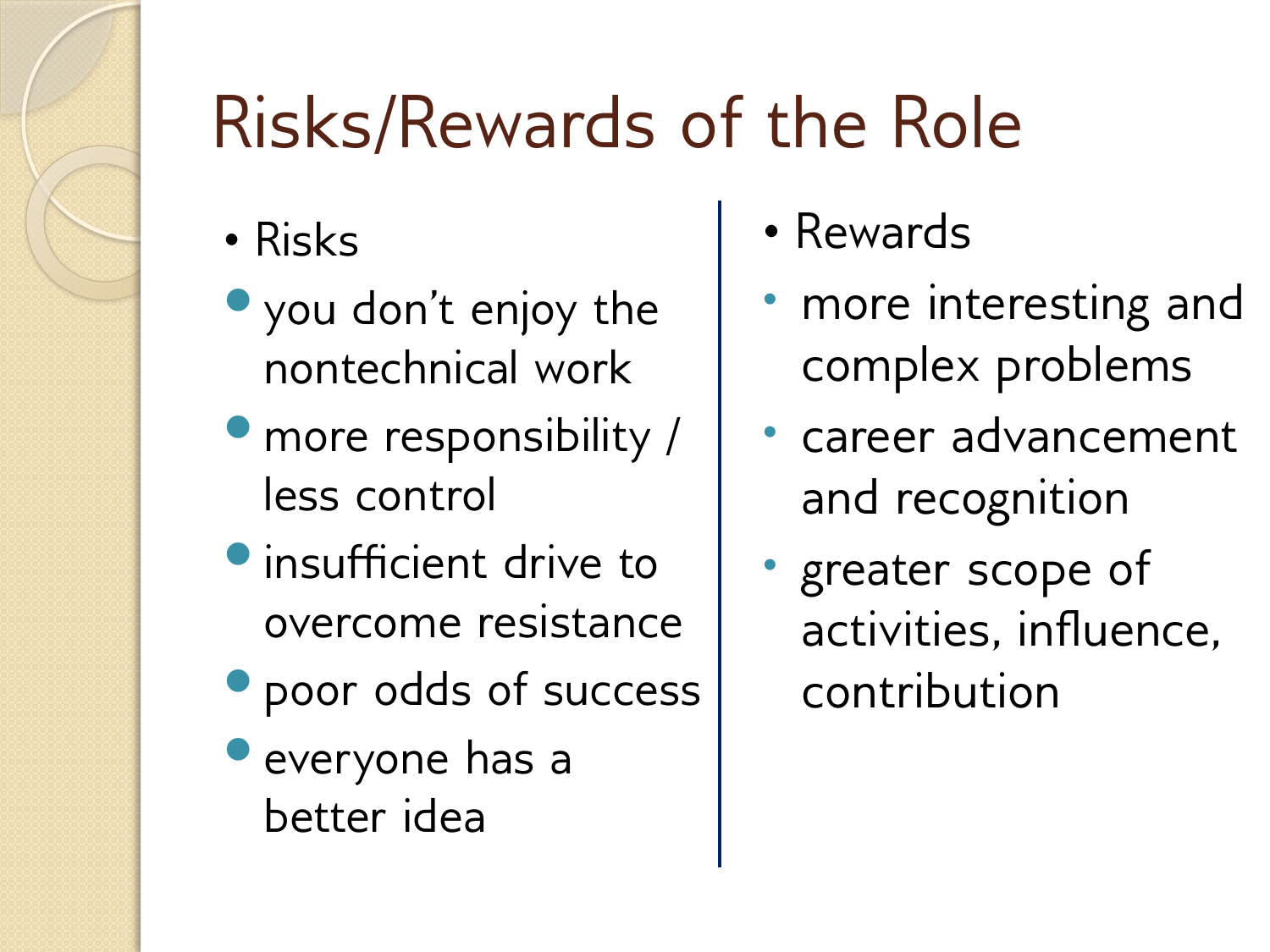

# Risks/Rewards of the Role
• Rewards
more interesting and complex problems
career advancement and recognition
greater scope of activities, influence, contribution
• Risks
you don’t enjoy the  nontechnical work
more responsibility / less control
insufficient drive to overcome resistance
poor odds of success
everyone has a better idea